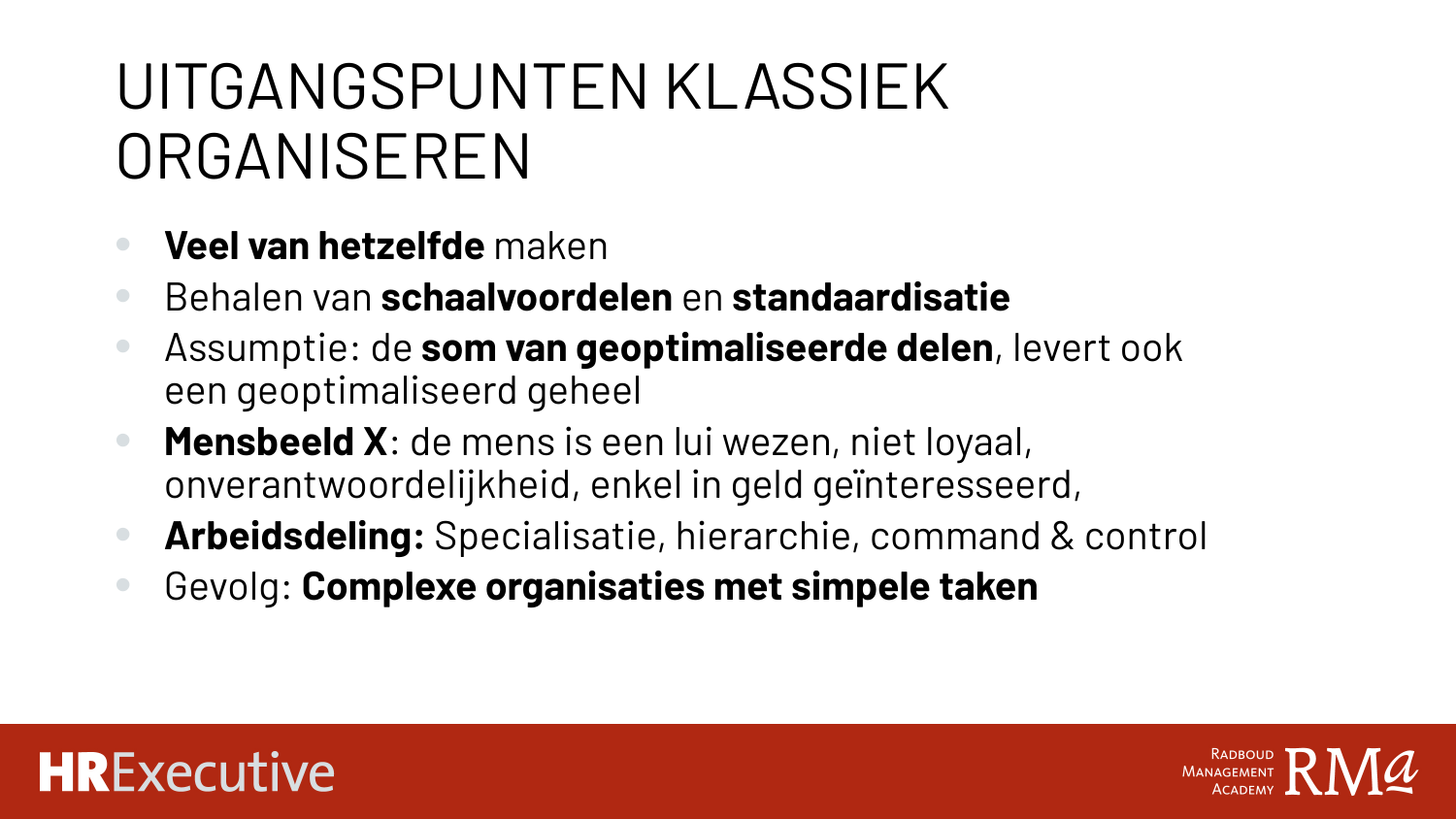

# UITGANGSPUNTEN KLASSIEK ORGANISEREN
Veel van hetzelfde maken
Behalen van schaalvoordelen en standaardisatie
Assumptie: de som van geoptimaliseerde delen, levert ook
een geoptimaliseerd geheel
Mensbeeld X: de mens is een lui wezen, niet loyaal, onverantwoordelijkheid, enkel in geld geïnteresseerd,
Arbeidsdeling: Specialisatie, hierarchie, command & control
Gevolg: Complexe organisaties met simpele taken